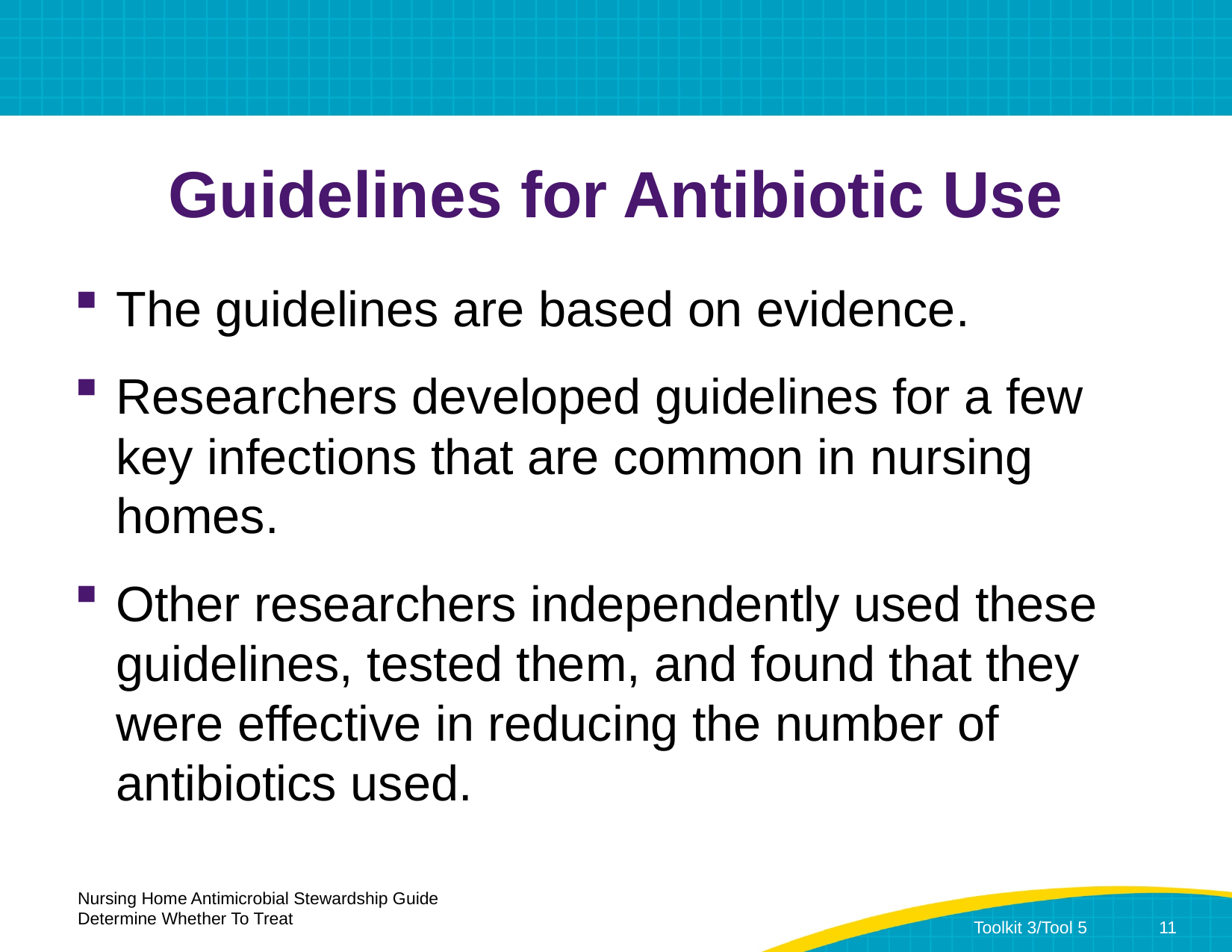

# Guidelines for Antibiotic Use
The guidelines are based on evidence.
Researchers developed guidelines for a few key infections that are common in nursing homes.
Other researchers independently used these guidelines, tested them, and found that they were effective in reducing the number of antibiotics used.
Nursing Home Antimicrobial Stewardship Guide
Determine Whether To Treat
Toolkit 3/Tool 5	11